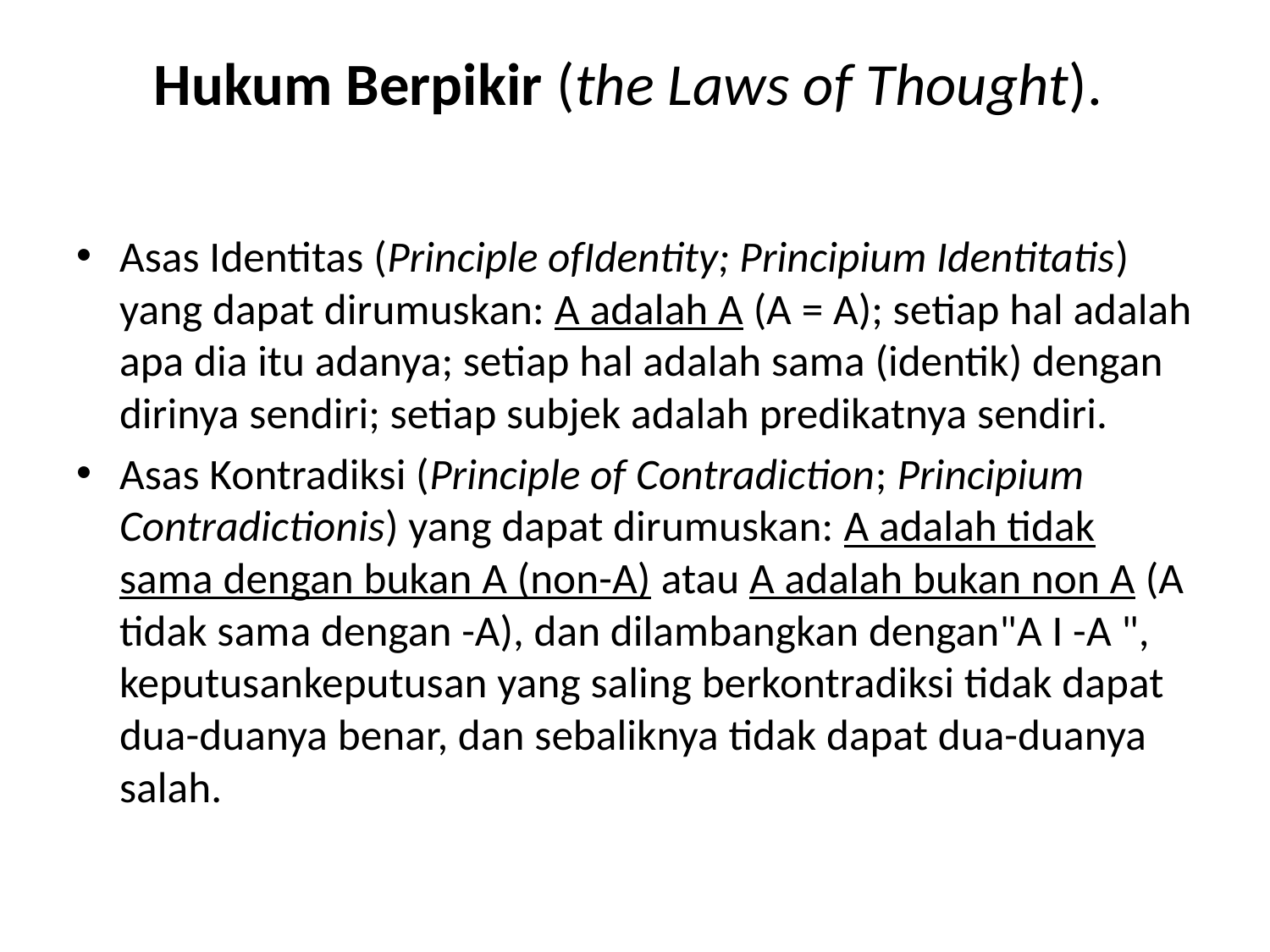

# Hukum Berpikir (the Laws of Thought).
Asas Identitas (Principle ofIdentity; Principium Identitatis) yang dapat dirumuskan: A adalah A (A = A); setiap hal adalah apa dia itu adanya; setiap hal adalah sama (identik) dengan dirinya sendiri; setiap subjek adalah predikatnya sendiri.
Asas Kontradiksi (Principle of Contradiction; Principium Contradictionis) yang dapat dirumuskan: A adalah tidak sama dengan bukan A (non-A) atau A adalah bukan non A (A tidak sama dengan -A), dan dilambangkan dengan"A I -A ", keputusan­keputusan yang saling berkontradiksi tidak dapat dua-duanya benar, dan sebaliknya tidak dapat dua-duanya salah.